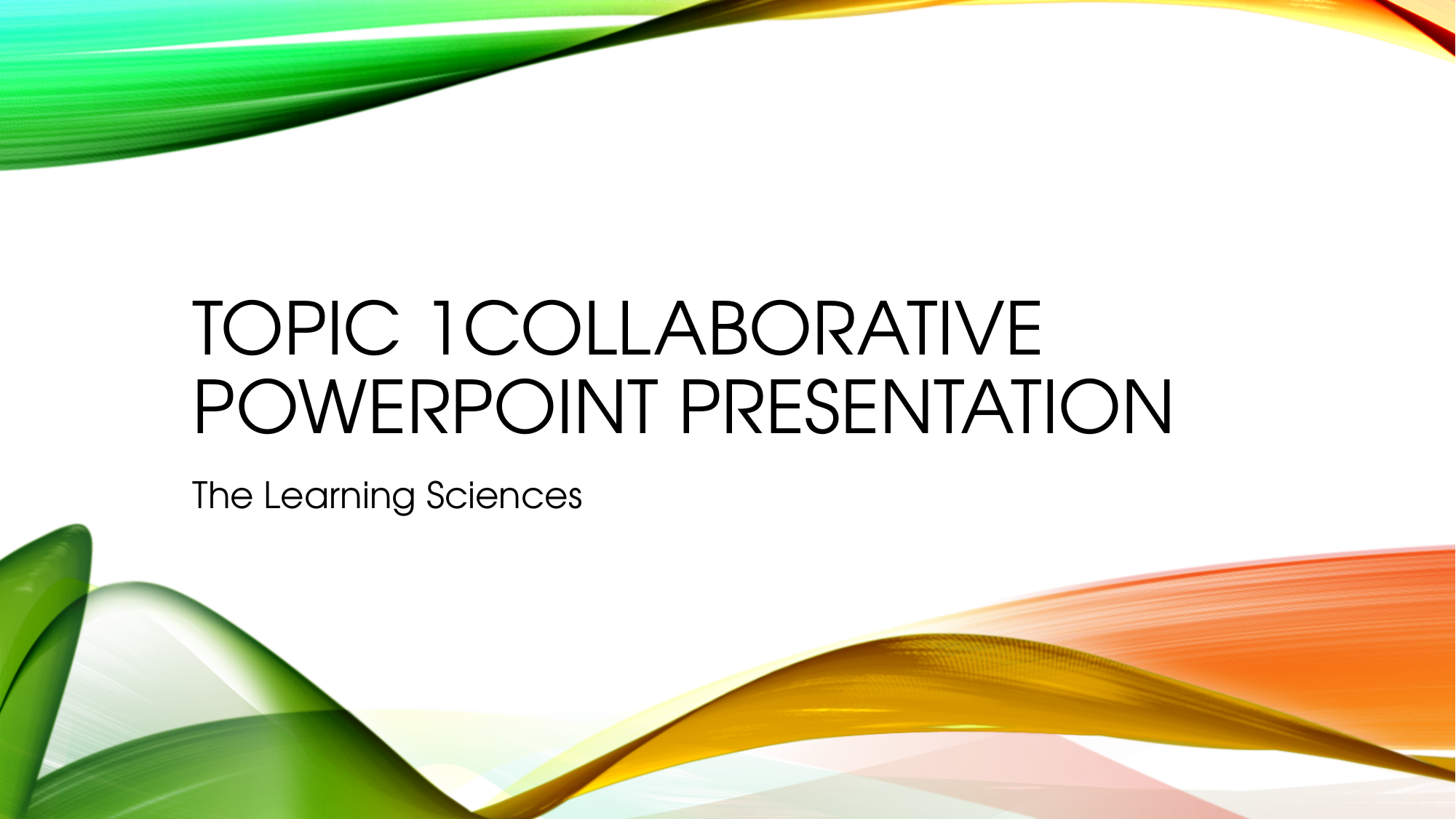

# Topic 1Collaborative PowerPoint Presentation
The Learning Sciences